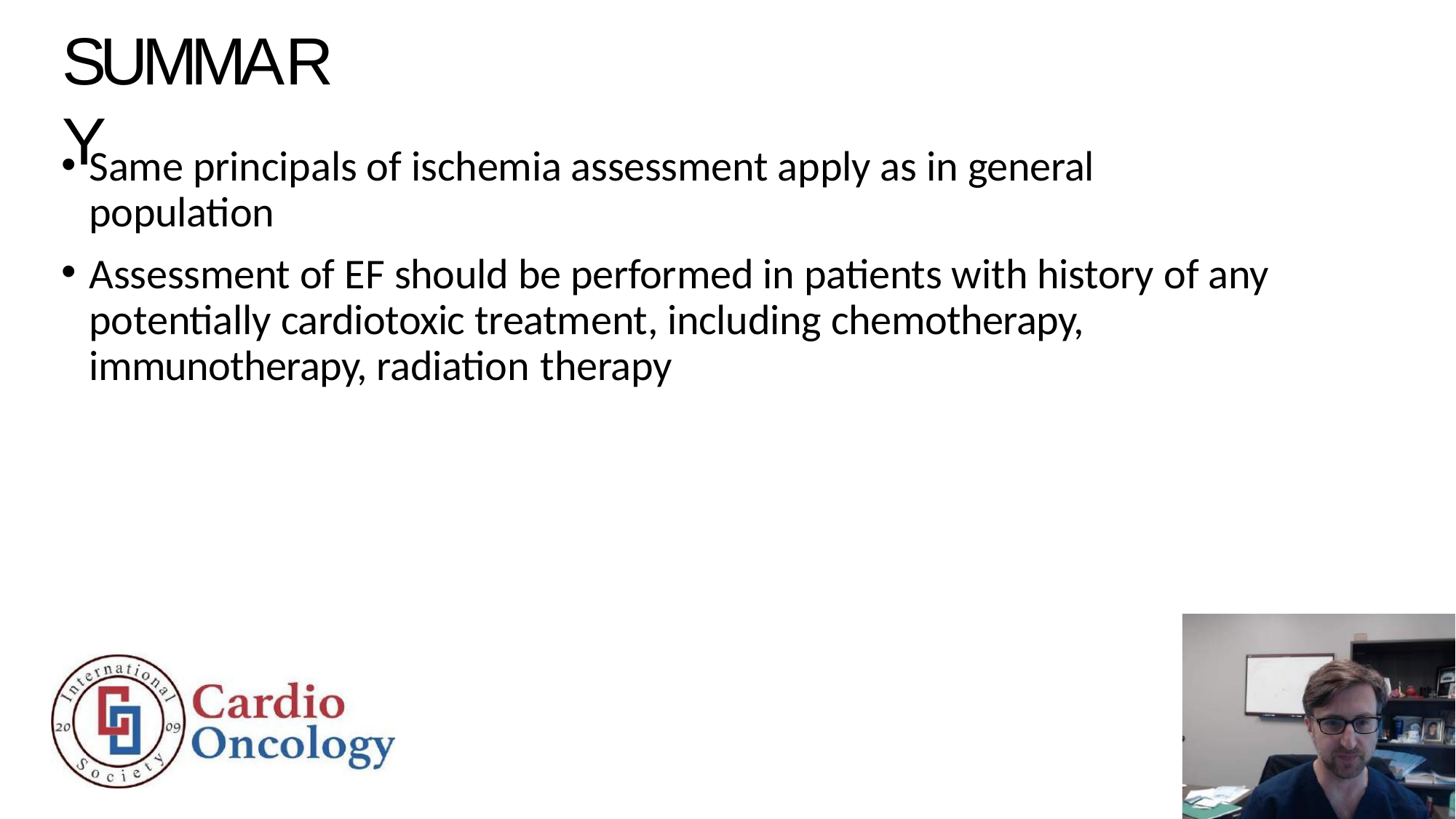

# SUMMARY
Same principals of ischemia assessment apply as in general  population
Assessment of EF should be performed in patients with history of any  potentially cardiotoxic treatment, including chemotherapy,  immunotherapy, radiation therapy